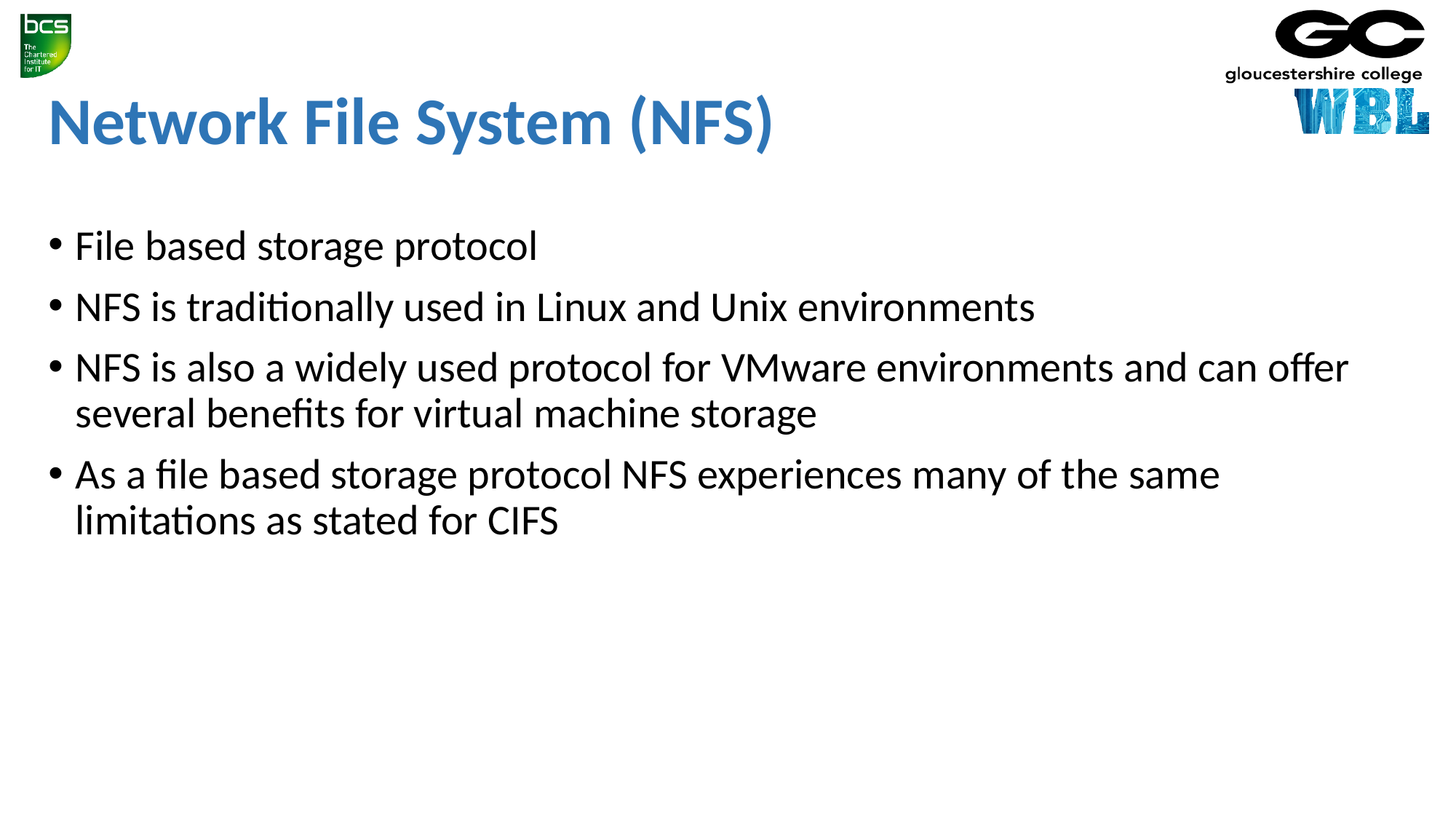

# Network File System (NFS)
File based storage protocol
NFS is traditionally used in Linux and Unix environments
NFS is also a widely used protocol for VMware environments and can offer several benefits for virtual machine storage
As a file based storage protocol NFS experiences many of the same limitations as stated for CIFS